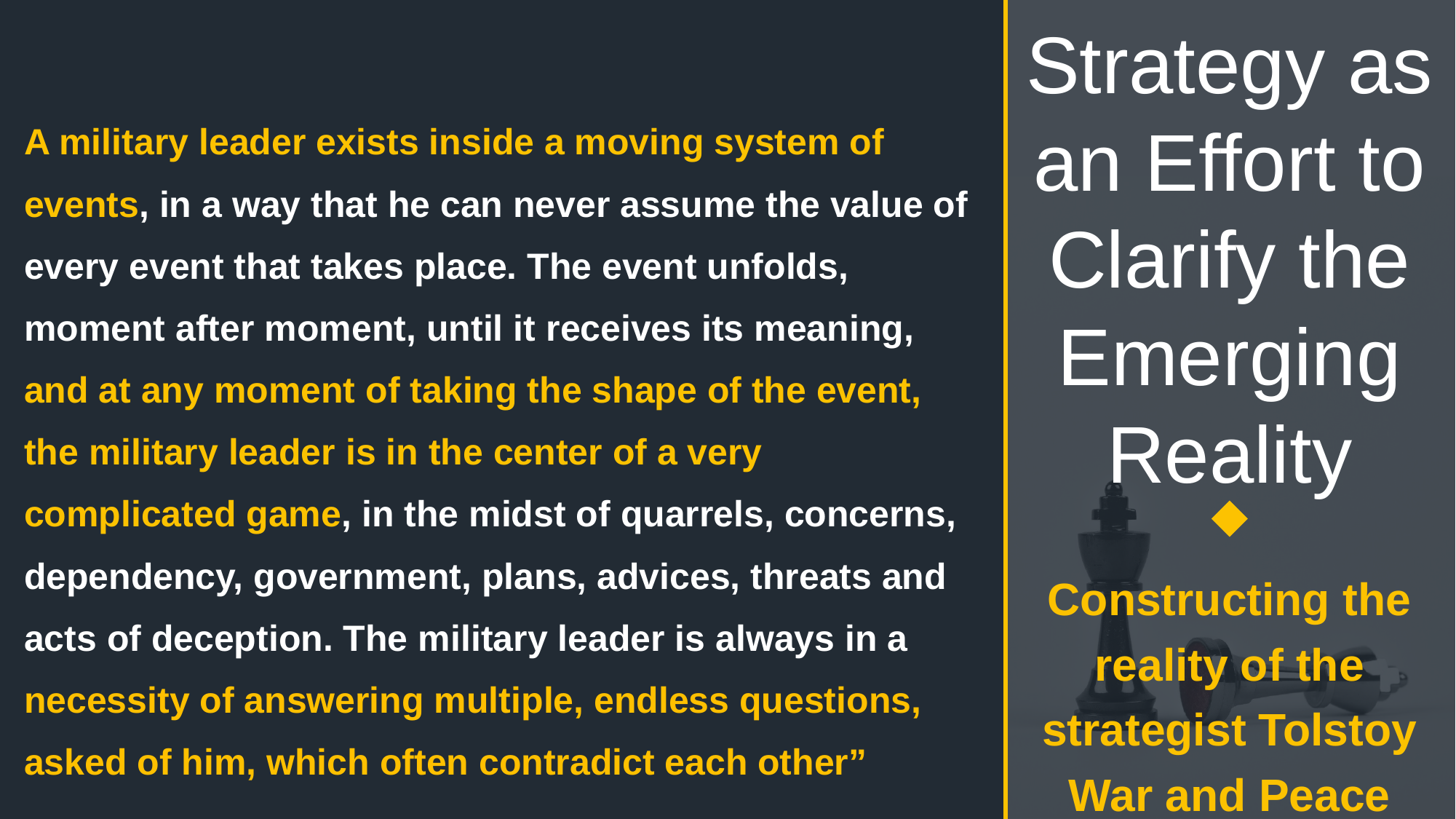

# Strategy as an Effort to Clarify the Emerging Reality

A military leader exists inside a moving system of events, in a way that he can never assume the value of every event that takes place. The event unfolds, moment after moment, until it receives its meaning, and at any moment of taking the shape of the event, the military leader is in the center of a very complicated game, in the midst of quarrels, concerns, dependency, government, plans, advices, threats and acts of deception. The military leader is always in a necessity of answering multiple, endless questions, asked of him, which often contradict each other”

Constructing the reality of the strategist Tolstoy War and Peace